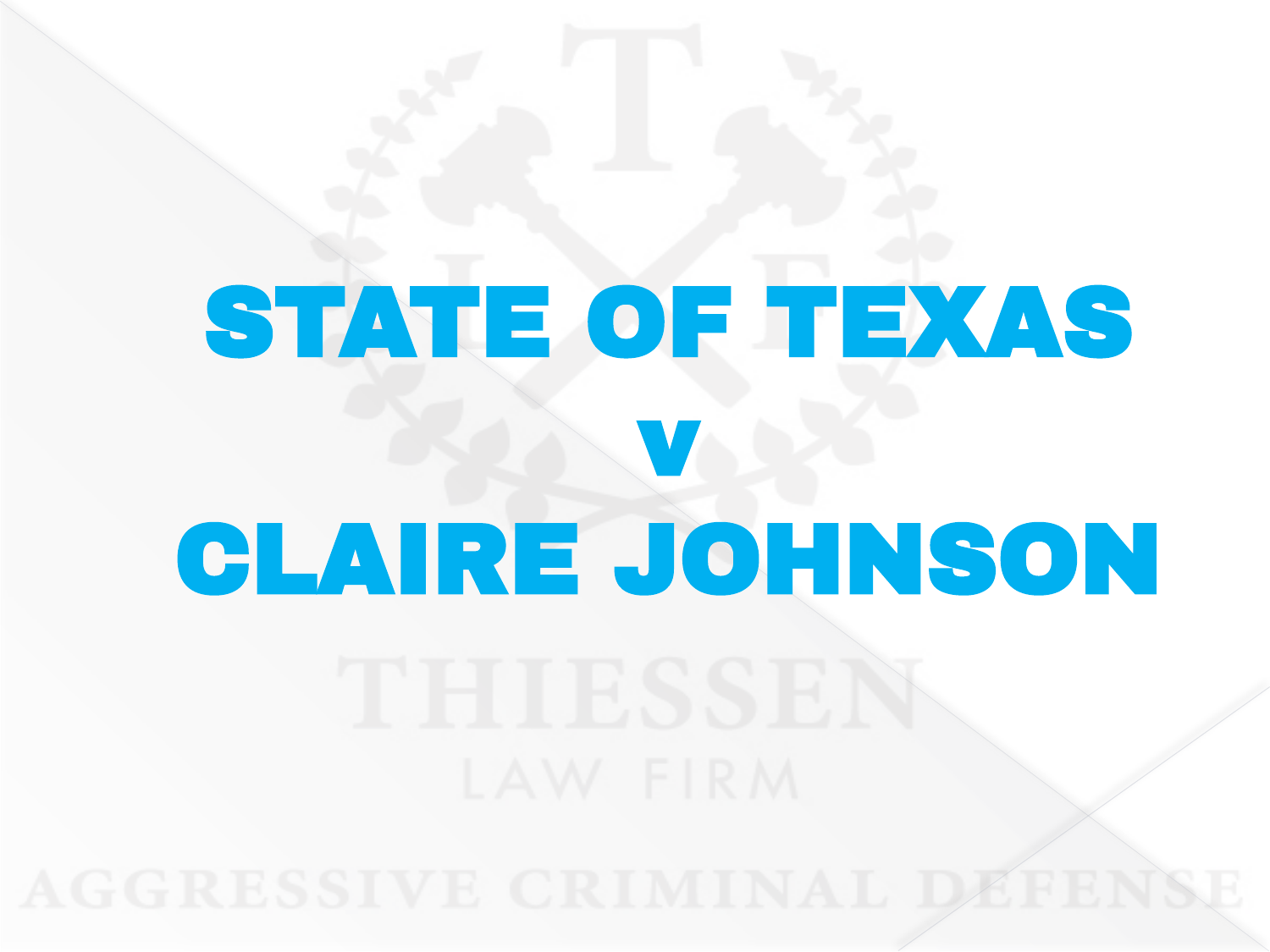

# STATE OF TEXAS v CLAIRE JOHNSON